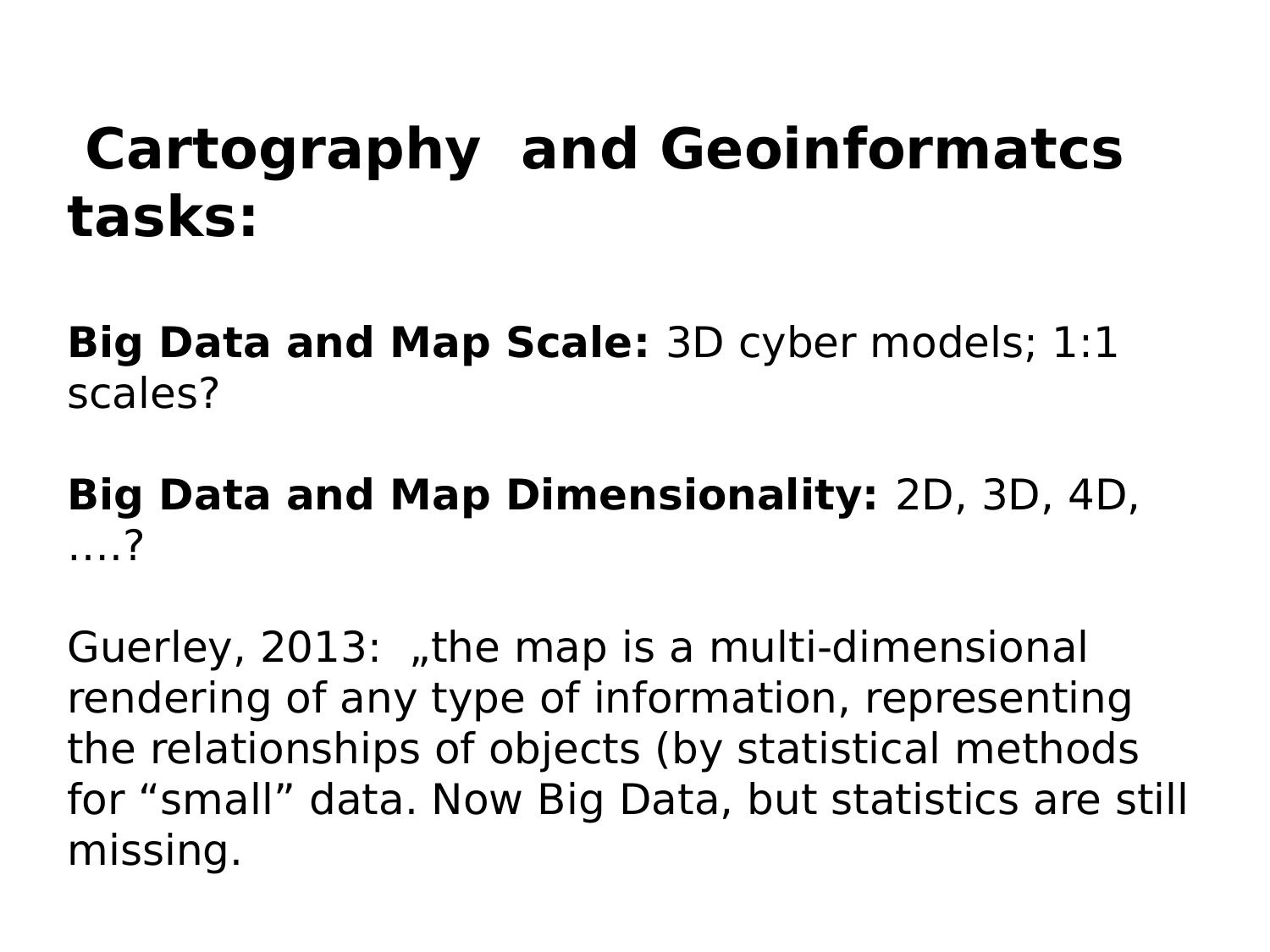

Cartography  and Geoinformatcs  tasks:

Big Data and Map Scale: 3D cyber models; 1:1 scales?

Big Data and Map Dimensionality: 2D, 3D, 4D,….?

Guerley, 2013:  „the map is a multi-dimensional rendering of any type of information, representing the relationships of objects (by statistical methods for “small” data. Now Big Data, but statistics are still missing.